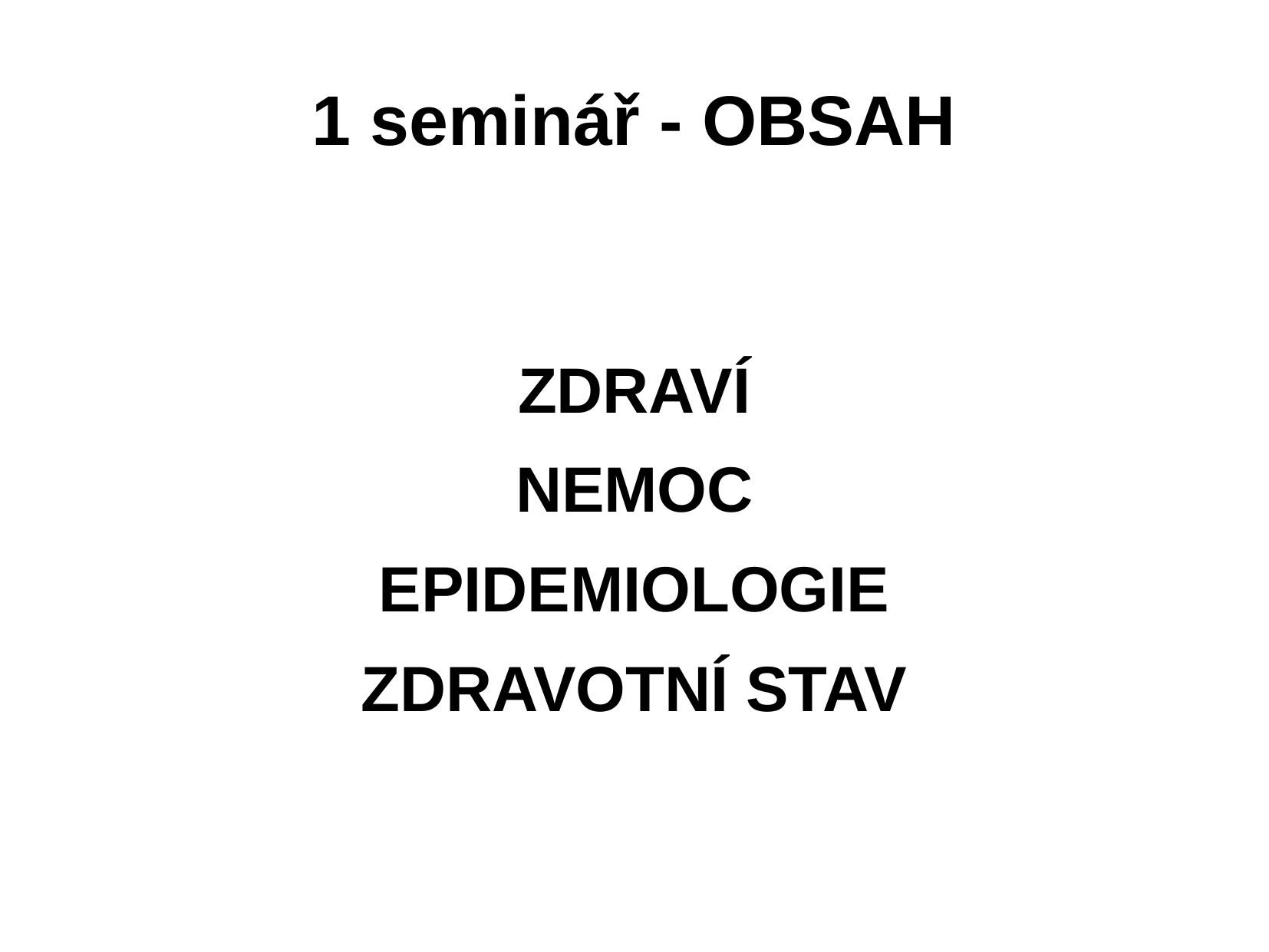

ZDRAVÍ
NEMOC
EPIDEMIOLOGIE
ZDRAVOTNÍ STAV
1 seminář - OBSAH